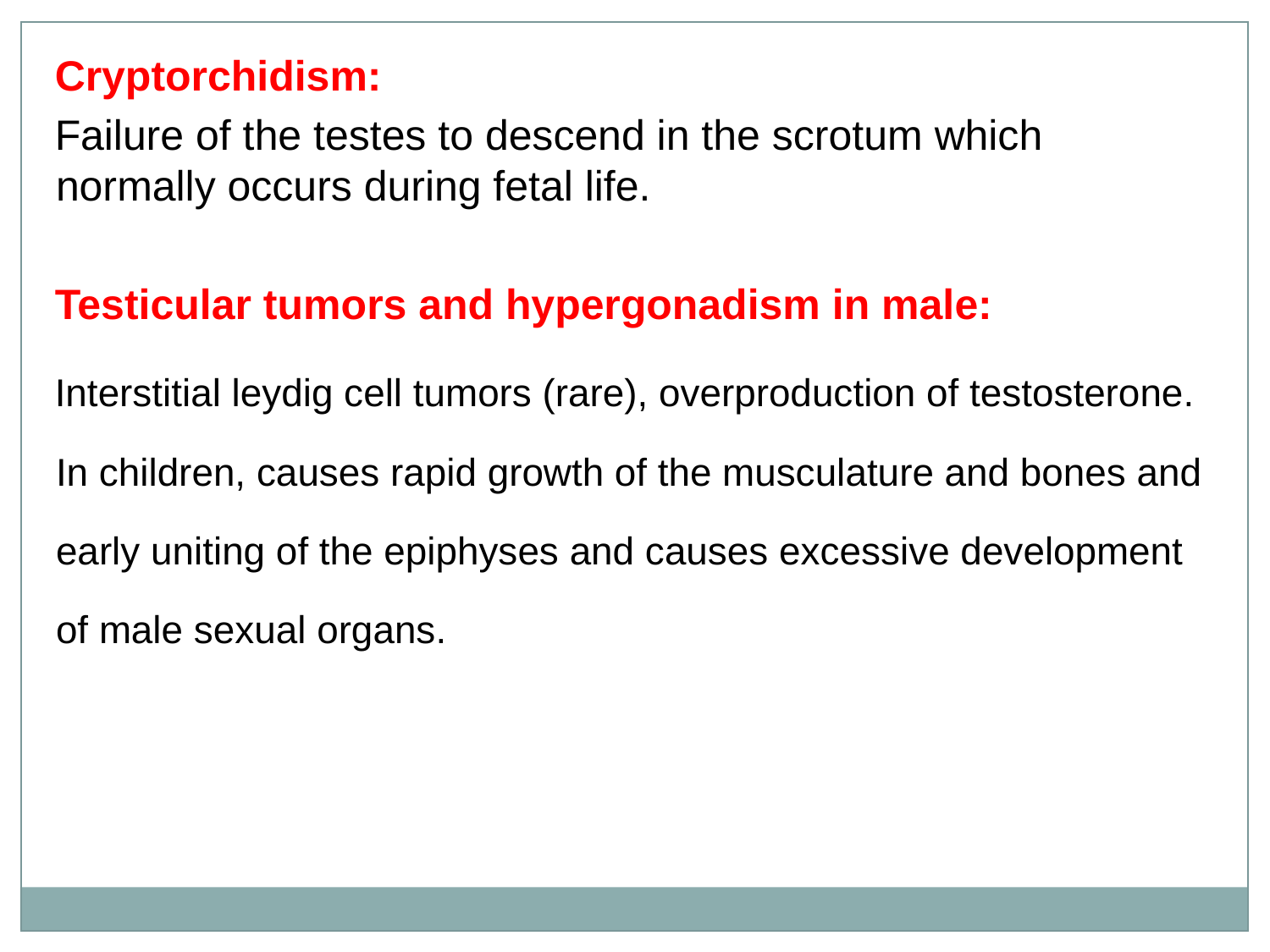

Cryptorchidism:
Failure of the testes to descend in the scrotum which normally occurs during fetal life.

Testicular tumors and hypergonadism in male:
Interstitial leydig cell tumors (rare), overproduction of testosterone.  In children, causes rapid growth of the musculature and bones and early uniting of the epiphyses and causes excessive development of male sexual organs.